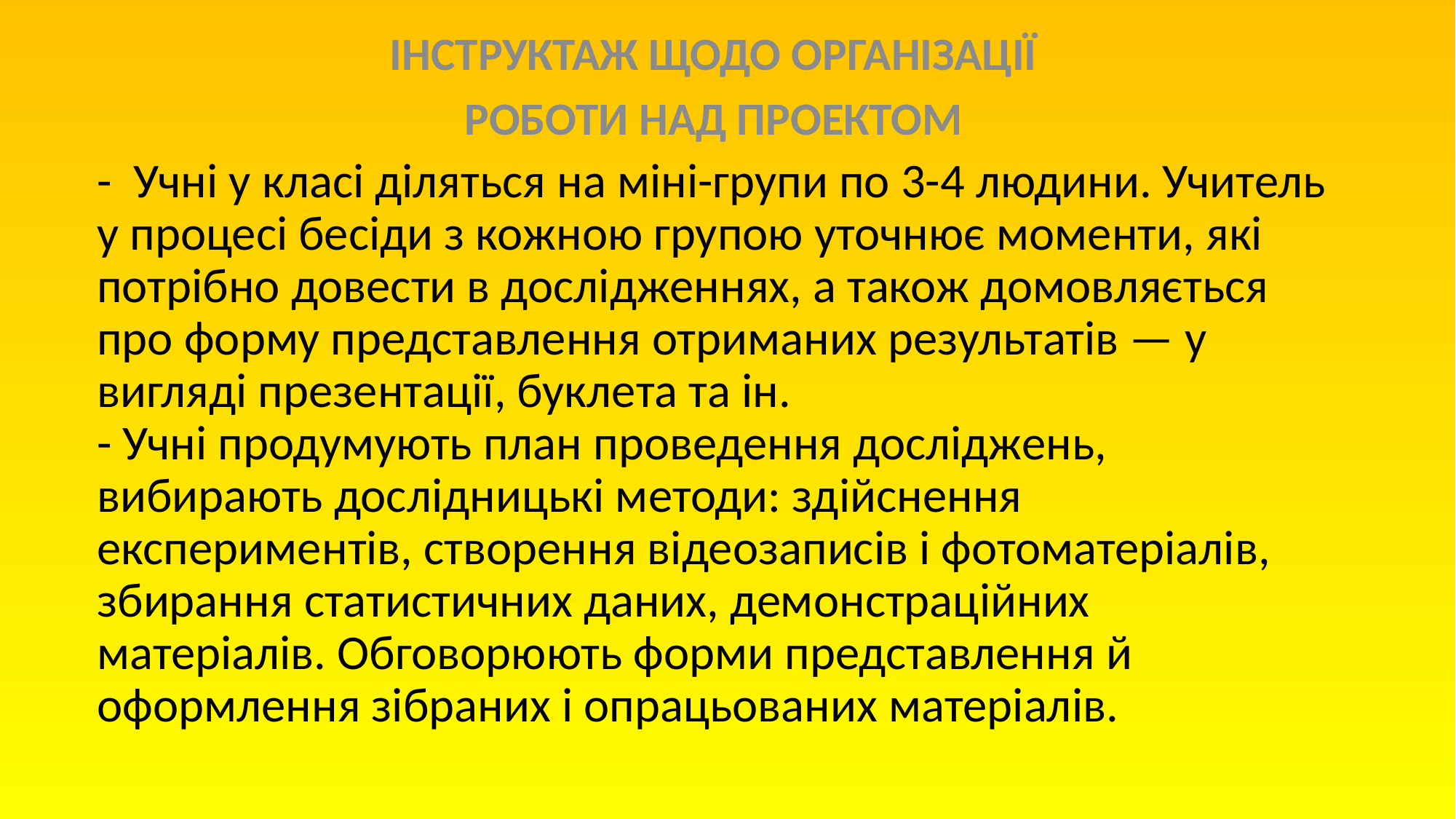

ІНСТРУКТАЖ ЩОДО ОРГАНІЗАЦІЇ
РОБОТИ НАД ПРОЕКТОМ

# -  Учні у класі діляться на міні-групи по 3-4 людини. Учитель у процесі бесіди з кожною групою уточнює моменти, які потрібно довести в дослідженнях, а також домовляється про форму представлення отриманих результатів — у вигляді презентації, буклета та ін. - Учні продумують план проведення досліджень, вибирають дослідницькі методи: здійснення експериментів, створення відеозаписів і фотоматеріалів, збирання статистичних даних, демонстраційних матеріалів. Обговорюють форми представлення й оформлення зібраних і опрацьованих матеріалів.